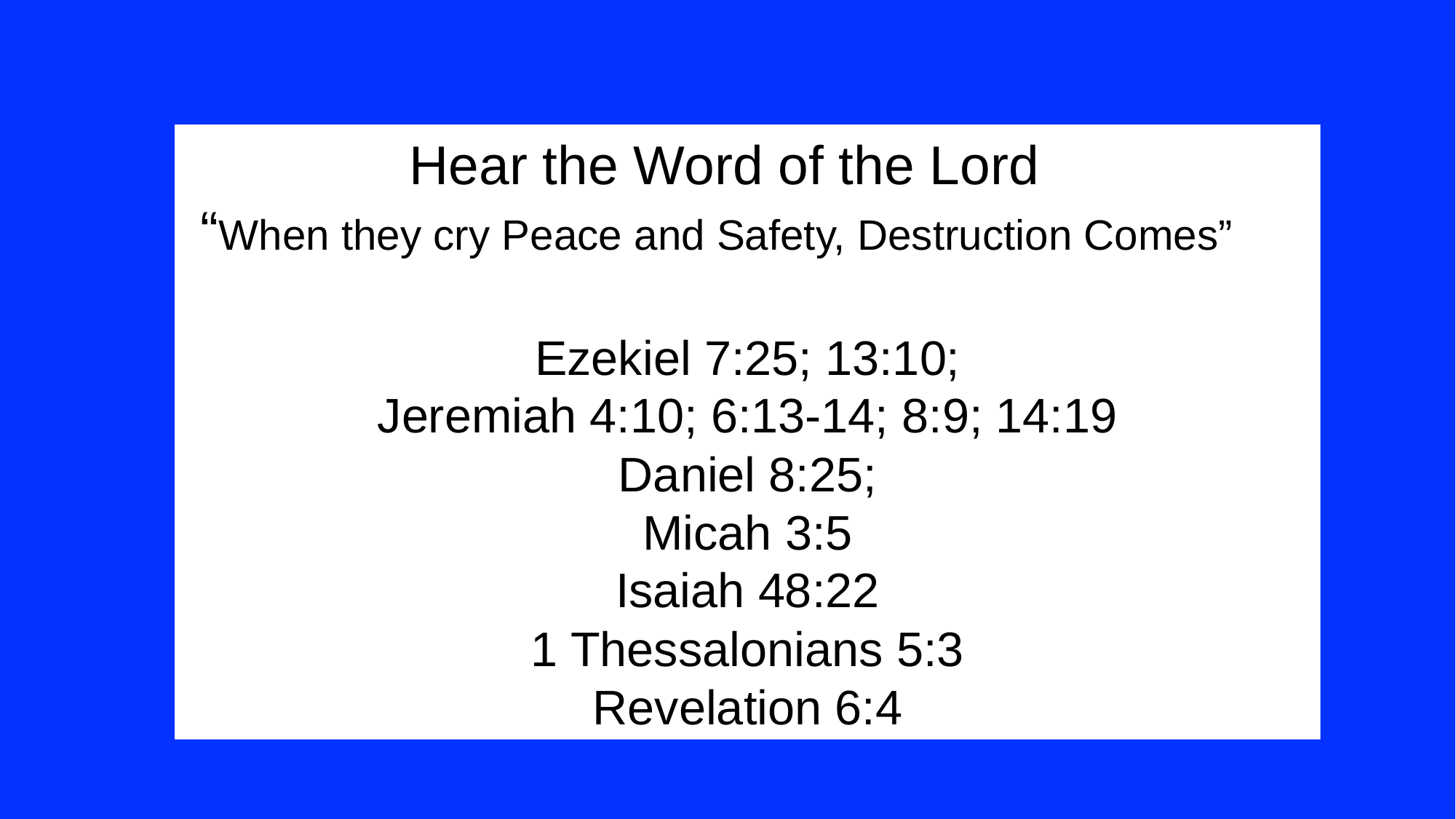

Hear the Word of the Lord
 “When they cry Peace and Safety, Destruction Comes”

Ezekiel 7:25; 13:10;
Jeremiah 4:10; 6:13-14; 8:9; 14:19
Daniel 8:25;
Micah 3:5
Isaiah 48:22
1 Thessalonians 5:3
Revelation 6:4